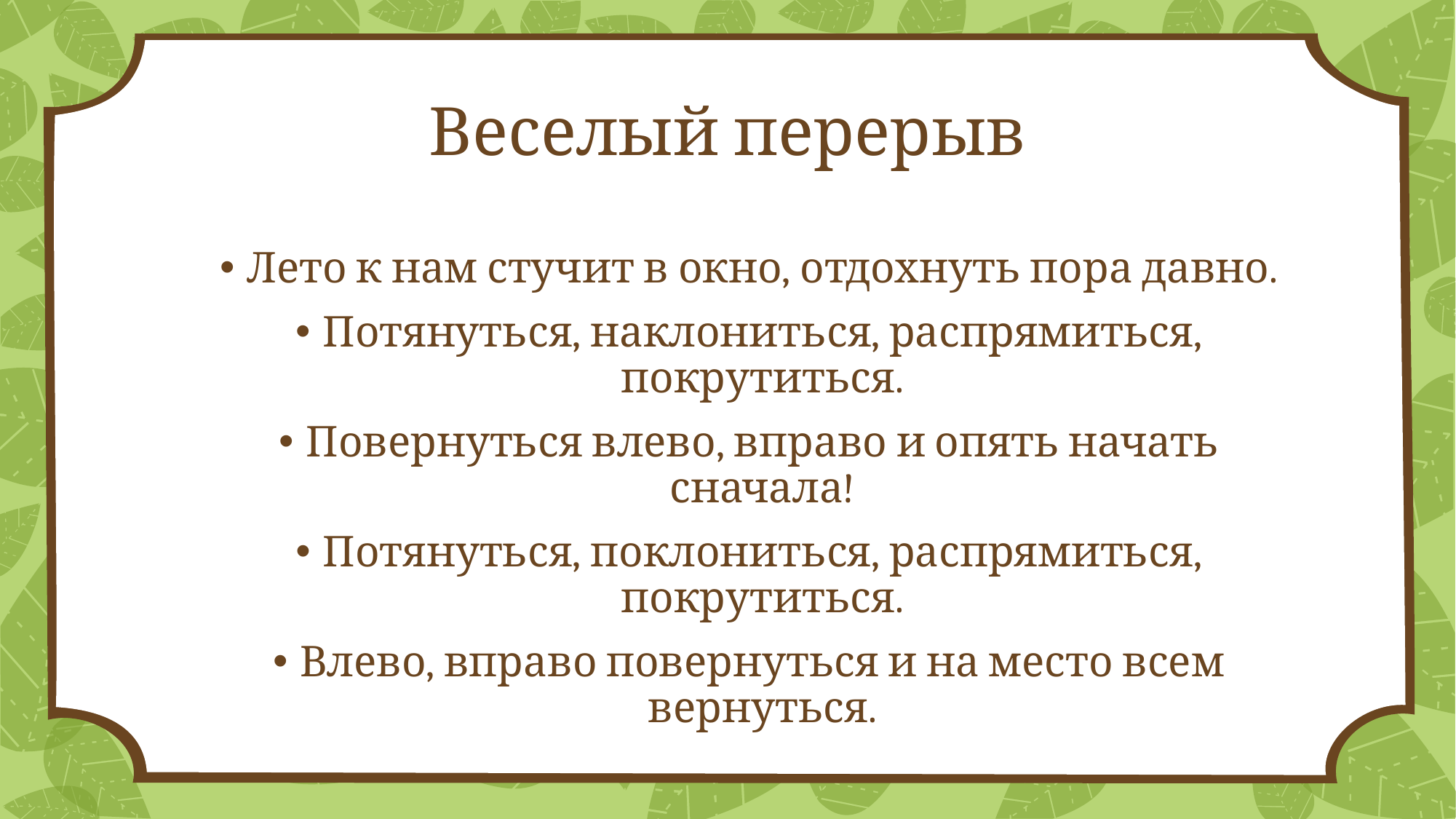

# Веселый перерыв
Лето к нам стучит в окно, отдохнуть пора давно.
Потянуться, наклониться, распрямиться, покрутиться.
Повернуться влево, вправо и опять начать сначала!
Потянуться, поклониться, распрямиться, покрутиться.
Влево, вправо повернуться и на место всем вернуться.